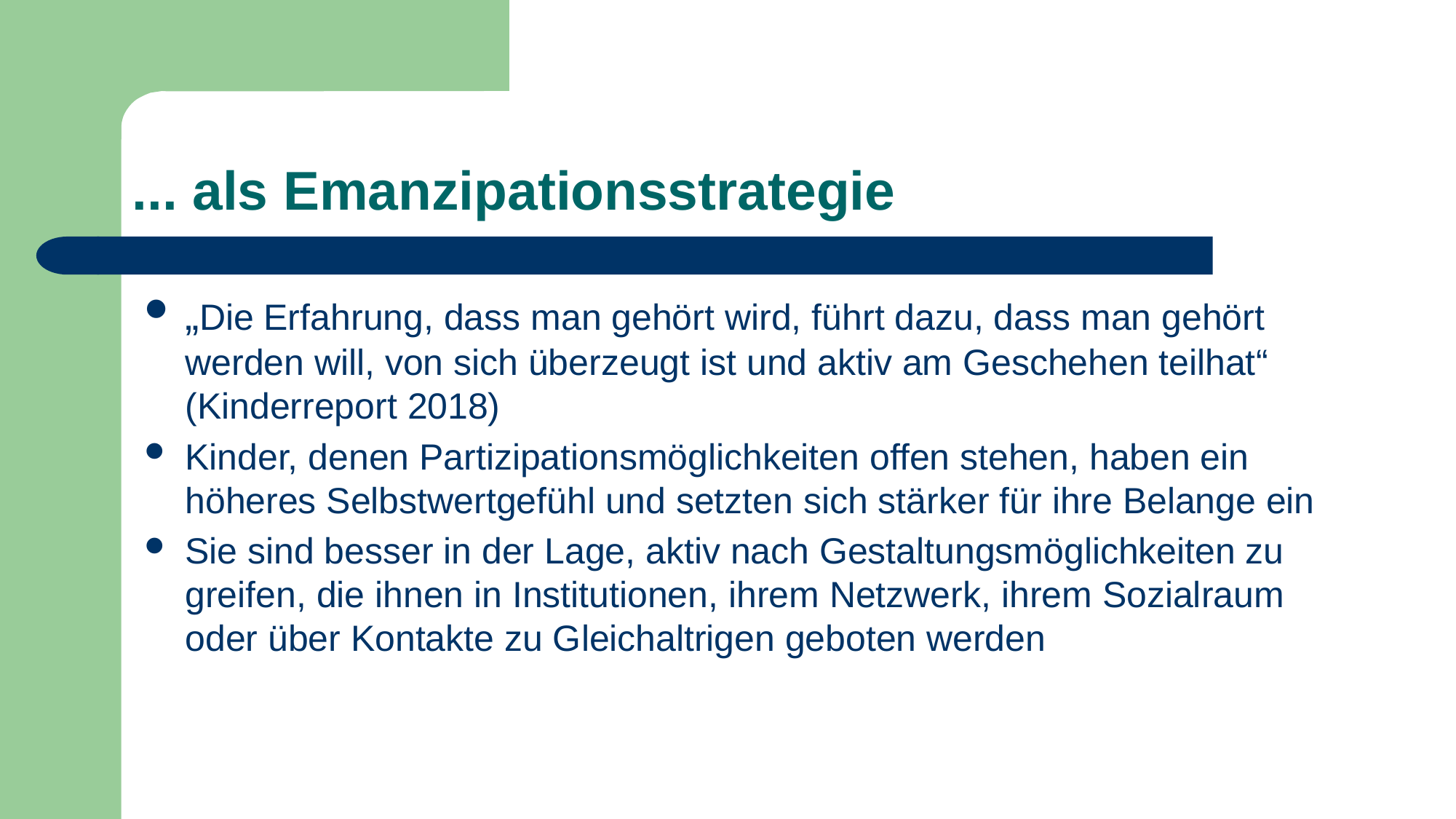

# ... als Emanzipationsstrategie
„Die Erfahrung, dass man gehört wird, führt dazu, dass man gehört werden will, von sich überzeugt ist und aktiv am Geschehen teilhat“ (Kinderreport 2018)
Kinder, denen Partizipationsmöglichkeiten offen stehen, haben ein höheres Selbstwertgefühl und setzten sich stärker für ihre Belange ein
Sie sind besser in der Lage, aktiv nach Gestaltungsmöglichkeiten zu greifen, die ihnen in Institutionen, ihrem Netzwerk, ihrem Sozialraum oder über Kontakte zu Gleichaltrigen geboten werden